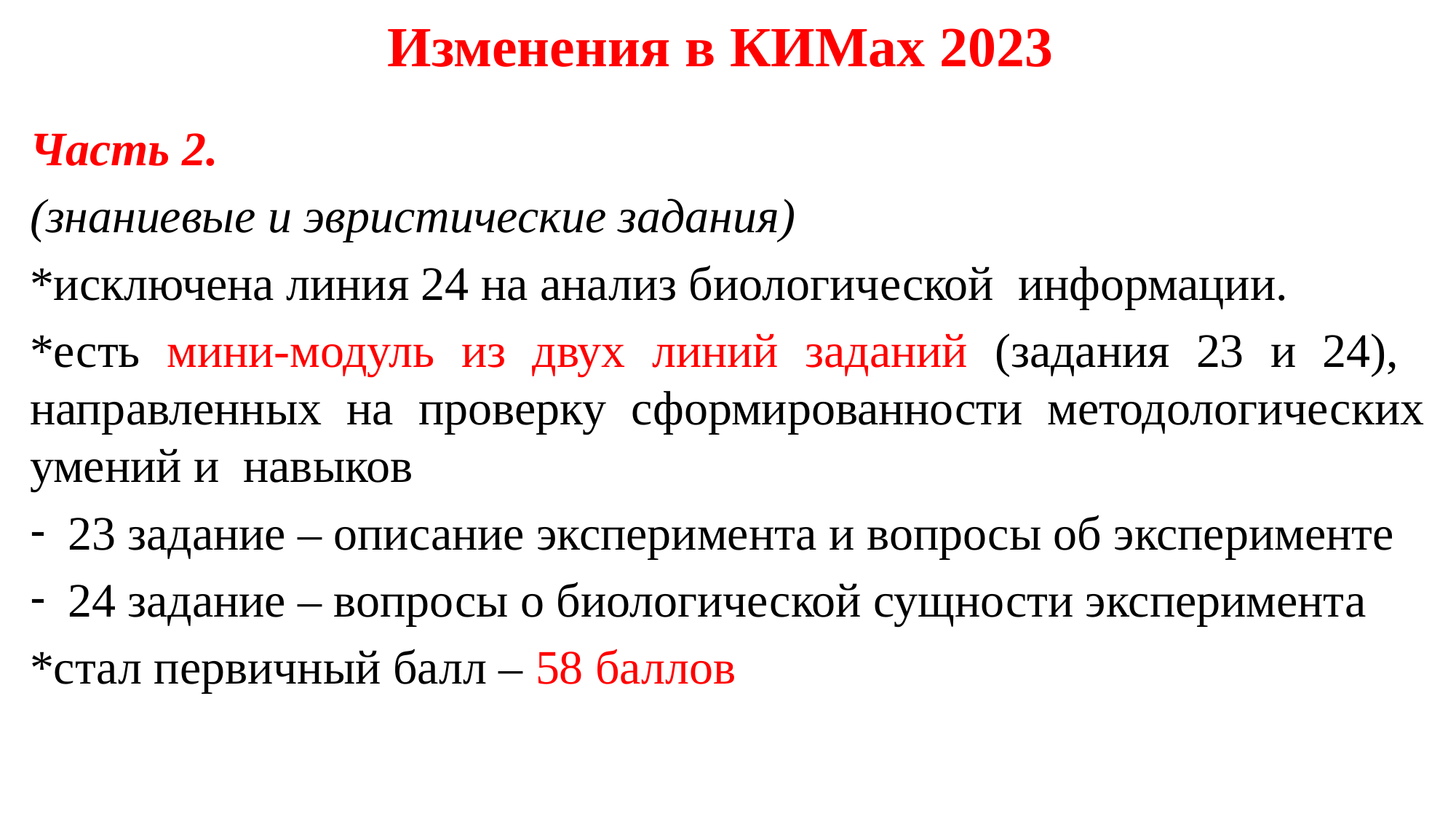

# Изменения в КИМах 2023
Часть 2.
(знаниевые и эвристические задания)
*исключена линия 24 на анализ биологической  информации.
*есть мини-модуль из двух линий заданий (задания 23 и 24),  направленных на проверку сформированности методологических умений и  навыков
23 задание – описание эксперимента и вопросы об эксперименте
24 задание – вопросы о биологической сущности эксперимента
*стал первичный балл – 58 баллов